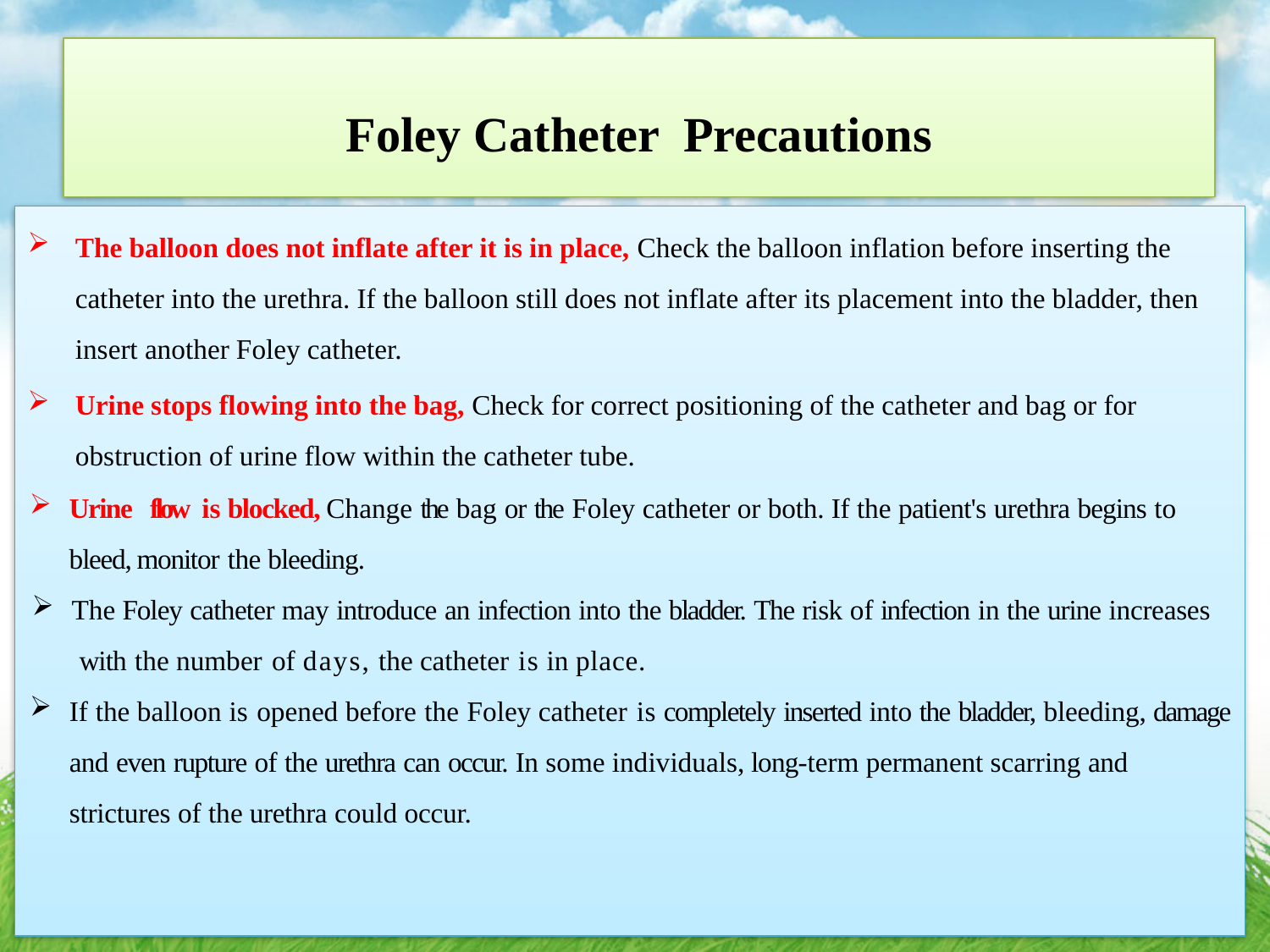

# Foley Catheter  Precautions
The balloon does not inflate after it is in place, Check the balloon inflation before inserting the catheter into the urethra. If the balloon still does not inflate after its placement into the bladder, then insert another Foley catheter.
Urine stops flowing into the bag, Check for correct positioning of the catheter and bag or for obstruction of urine flow within the catheter tube.
Urine    flow  is blocked, Change the bag or the Foley catheter or both. If the patient's urethra begins to bleed, monitor the bleeding.
The Foley catheter may introduce an infection into the bladder. The risk of infection in the urine increases
with the number of days, the catheter is in place.
If the balloon is opened before the Foley catheter is completely inserted into the bladder, bleeding, damage and even rupture of the urethra can occur. In some individuals, long-term permanent scarring and strictures of the urethra could occur.